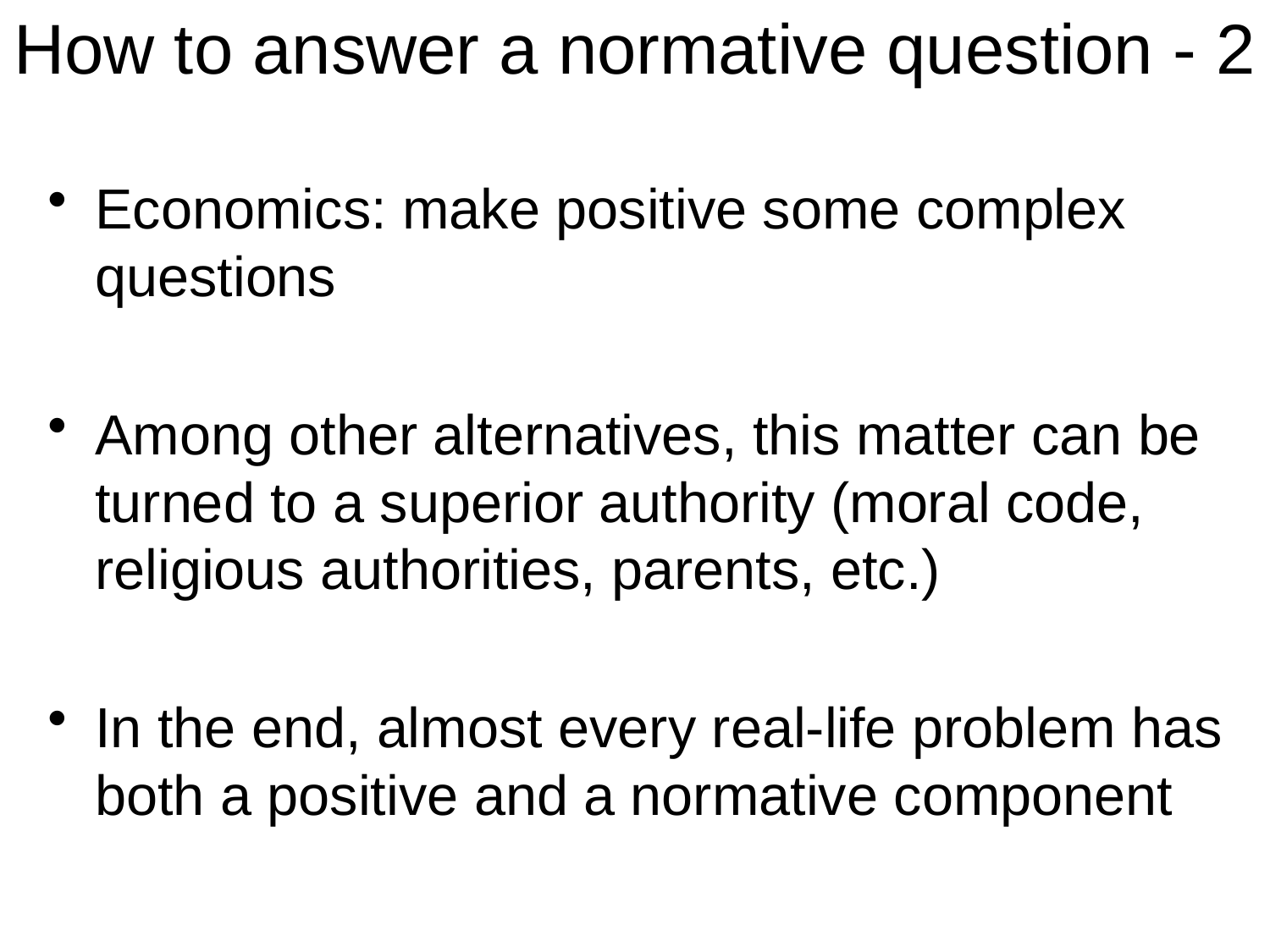

# How to answer a normative question - 2
Economics: make positive some complex questions

Among other alternatives, this matter can be turned to a superior authority (moral code, religious authorities, parents, etc.)

In the end, almost every real-life problem has both a positive and a normative component